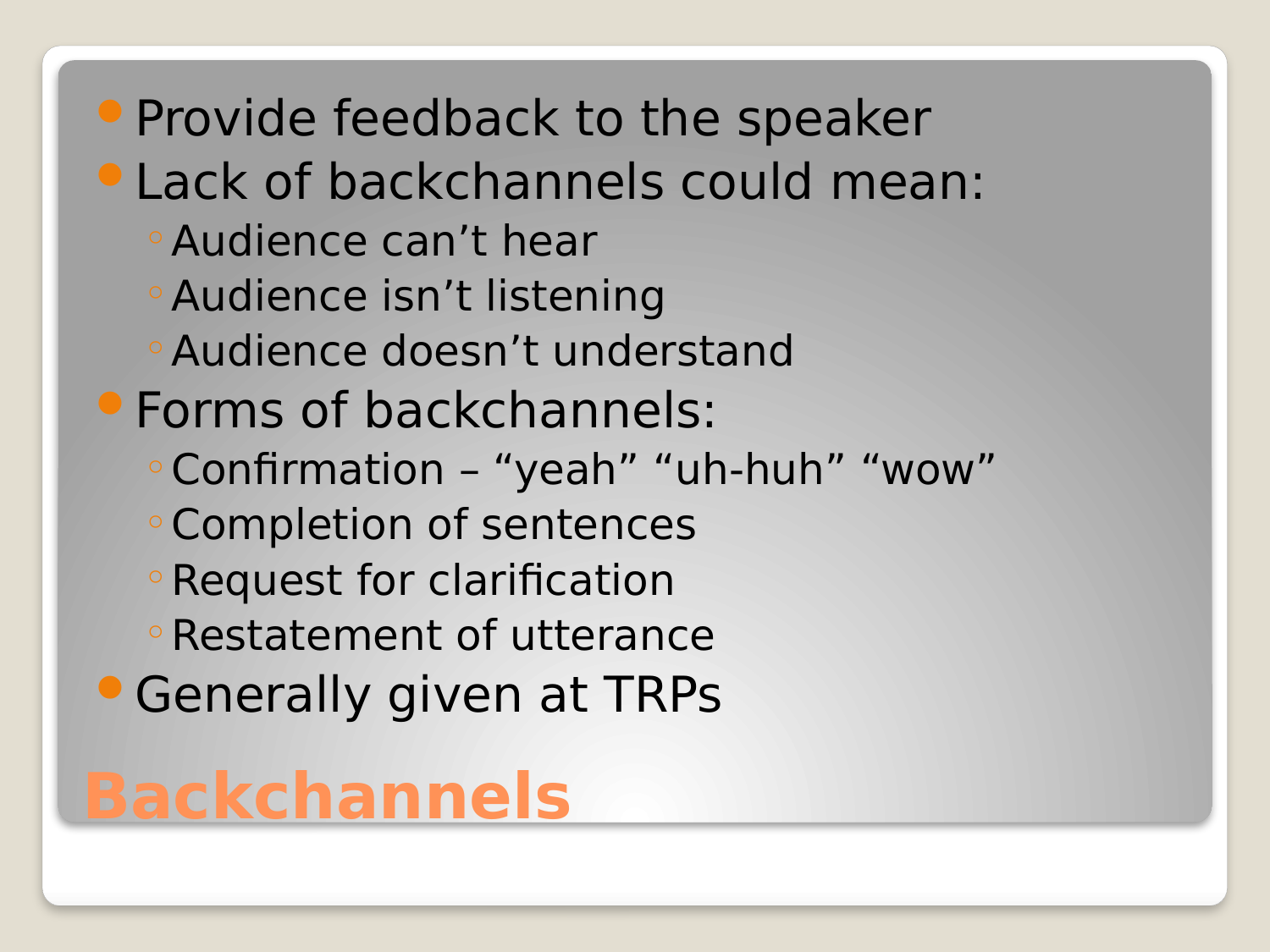

Provide feedback to the speaker
Lack of backchannels could mean:
Audience can’t hear
Audience isn’t listening
Audience doesn’t understand
Forms of backchannels:
Confirmation – “yeah” “uh-huh” “wow”
Completion of sentences
Request for clarification
Restatement of utterance
Generally given at TRPs
# Backchannels